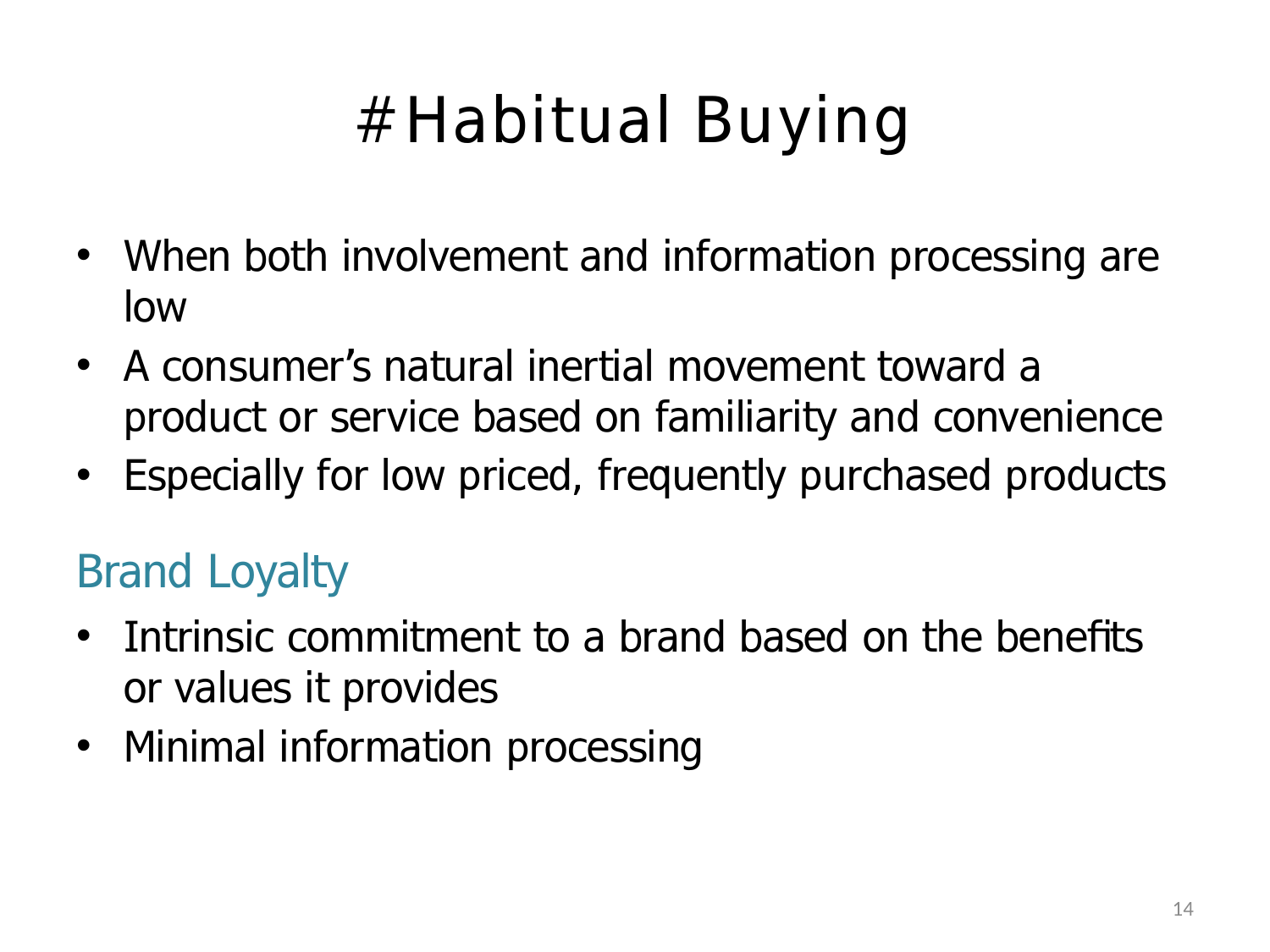

# #Habitual Buying
When both involvement and information processing are low
A consumer’s natural inertial movement toward a product or service based on familiarity and convenience
Especially for low priced, frequently purchased products
Brand Loyalty
Intrinsic commitment to a brand based on the benefits or values it provides
Minimal information processing

14